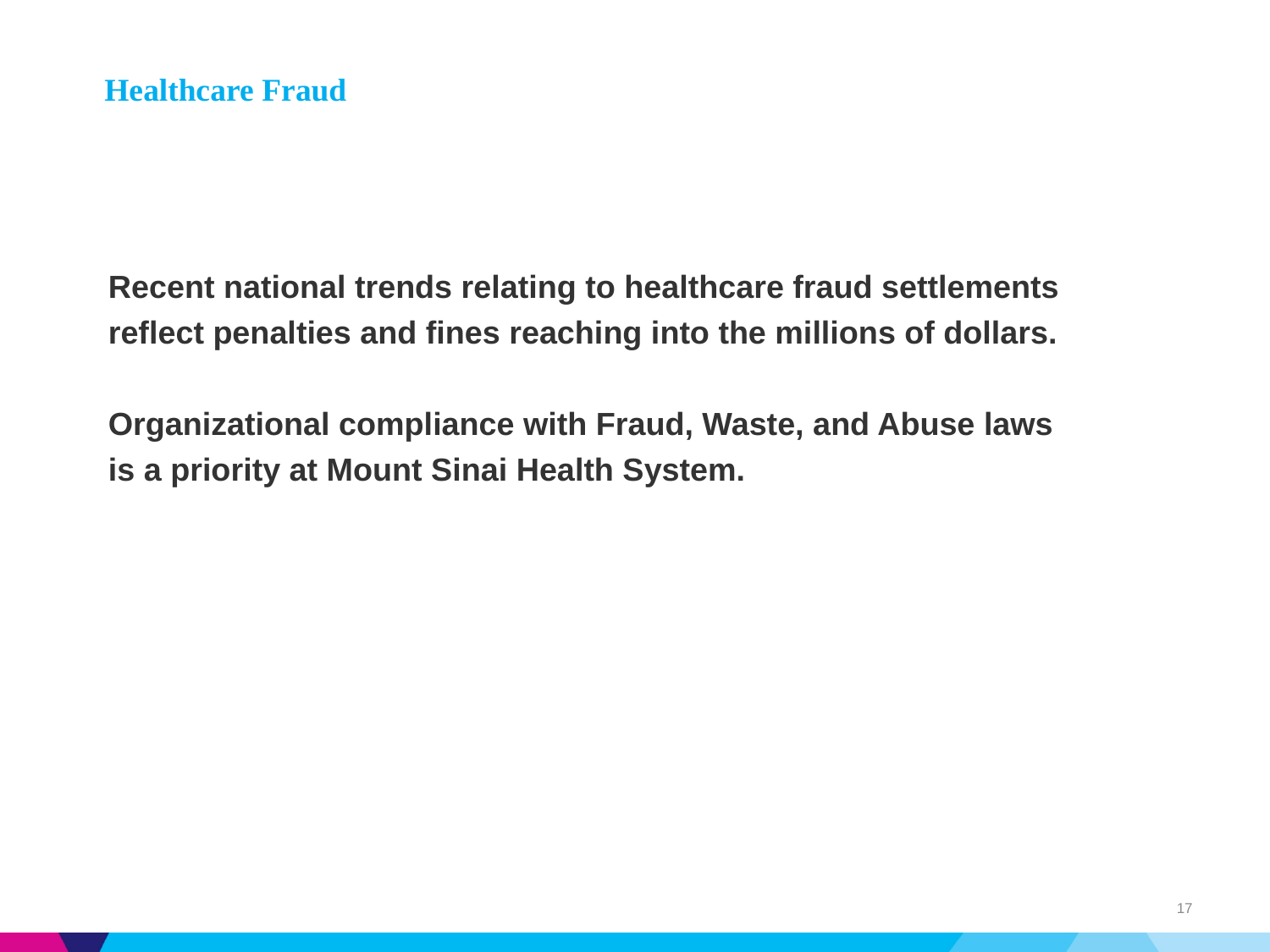

# Healthcare Fraud
Recent national trends relating to healthcare fraud settlements
reflect penalties and fines reaching into the millions of dollars.

Organizational compliance with Fraud, Waste, and Abuse laws
is a priority at Mount Sinai Health System.

17